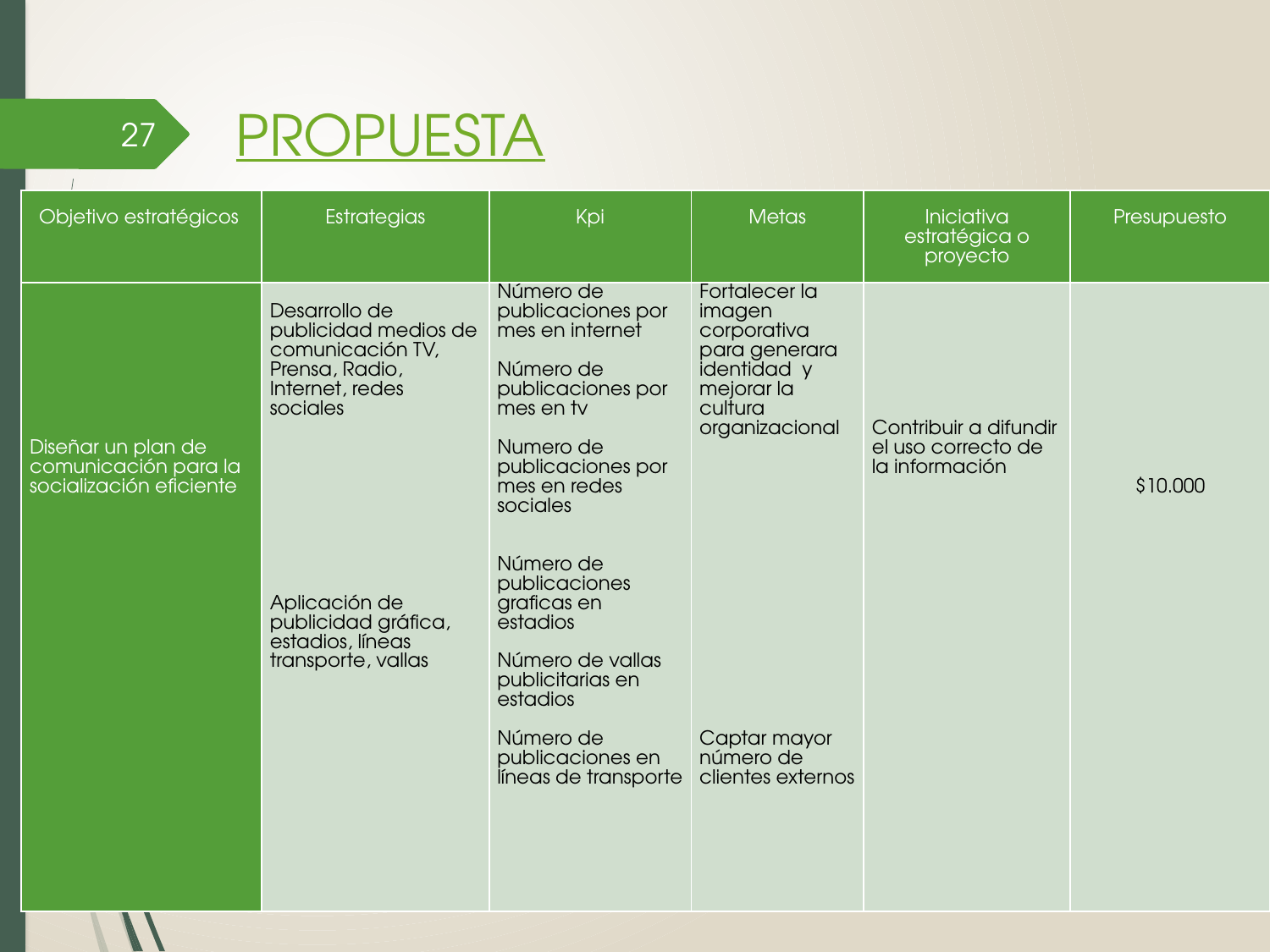

PROPUESTA
27
| Objetivo estratégicos | Estrategias | Kpi | Metas | Iniciativa estratégica o proyecto | Presupuesto |
| --- | --- | --- | --- | --- | --- |
| Diseñar un plan de comunicación para la socialización eficiente | Desarrollo de publicidad medios de comunicación TV, Prensa, Radio, Internet, redes sociales                   Aplicación de publicidad gráfica, estadios, líneas transporte, vallas | Número de publicaciones por mes en internet   Número de publicaciones por mes en tv   Numero de publicaciones por mes en redes sociales     Número de publicaciones graficas en estadios   Número de vallas publicitarias en estadios   Número de publicaciones en líneas de transporte | Fortalecer la imagen corporativa para generara identidad y mejorar la cultura organizacional                               Captar mayor número de clientes externos | Contribuir a difundir el uso correcto de la información | $10.000 |